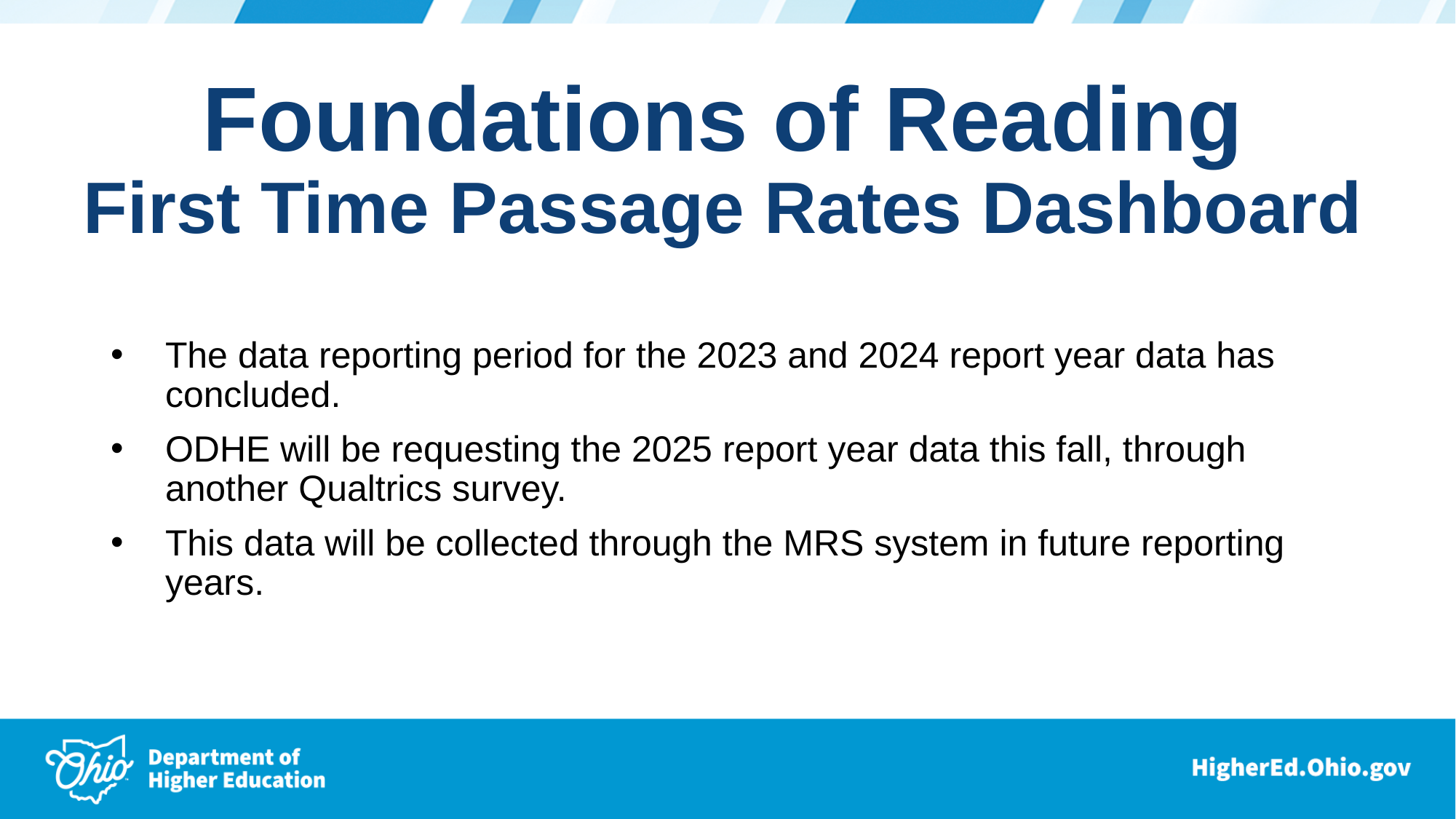

Foundations of Reading
First Time Passage Rates Dashboard
The data reporting period for the 2023 and 2024 report year data has concluded.
ODHE will be requesting the 2025 report year data this fall, through another Qualtrics survey.
This data will be collected through the MRS system in future reporting years.